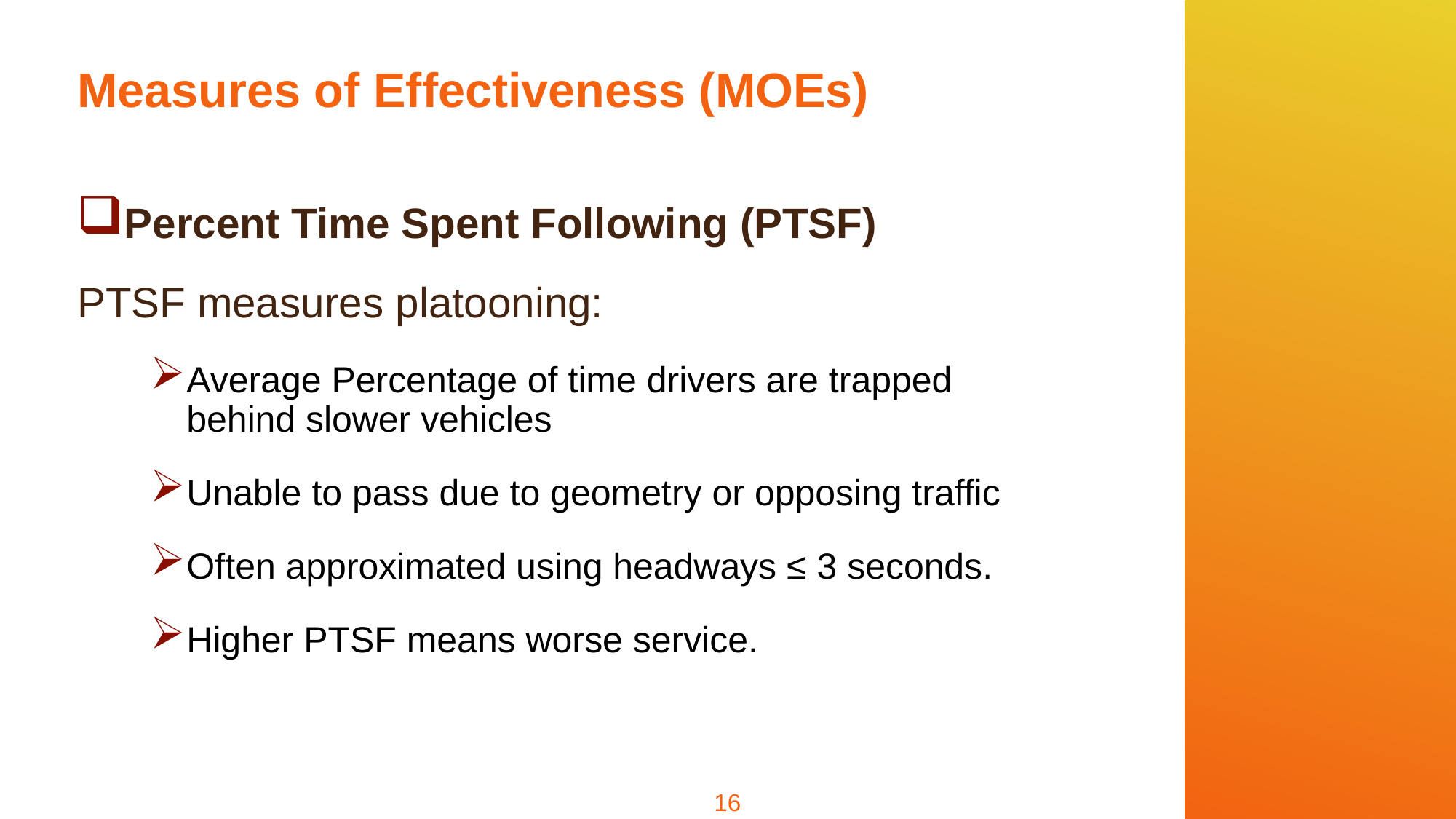

# Measures of Effectiveness (MOEs)
Percent Time Spent Following (PTSF)
PTSF measures platooning:
Average Percentage of time drivers are trapped behind slower vehicles
Unable to pass due to geometry or opposing traffic
Often approximated using headways ≤ 3 seconds.
Higher PTSF means worse service.